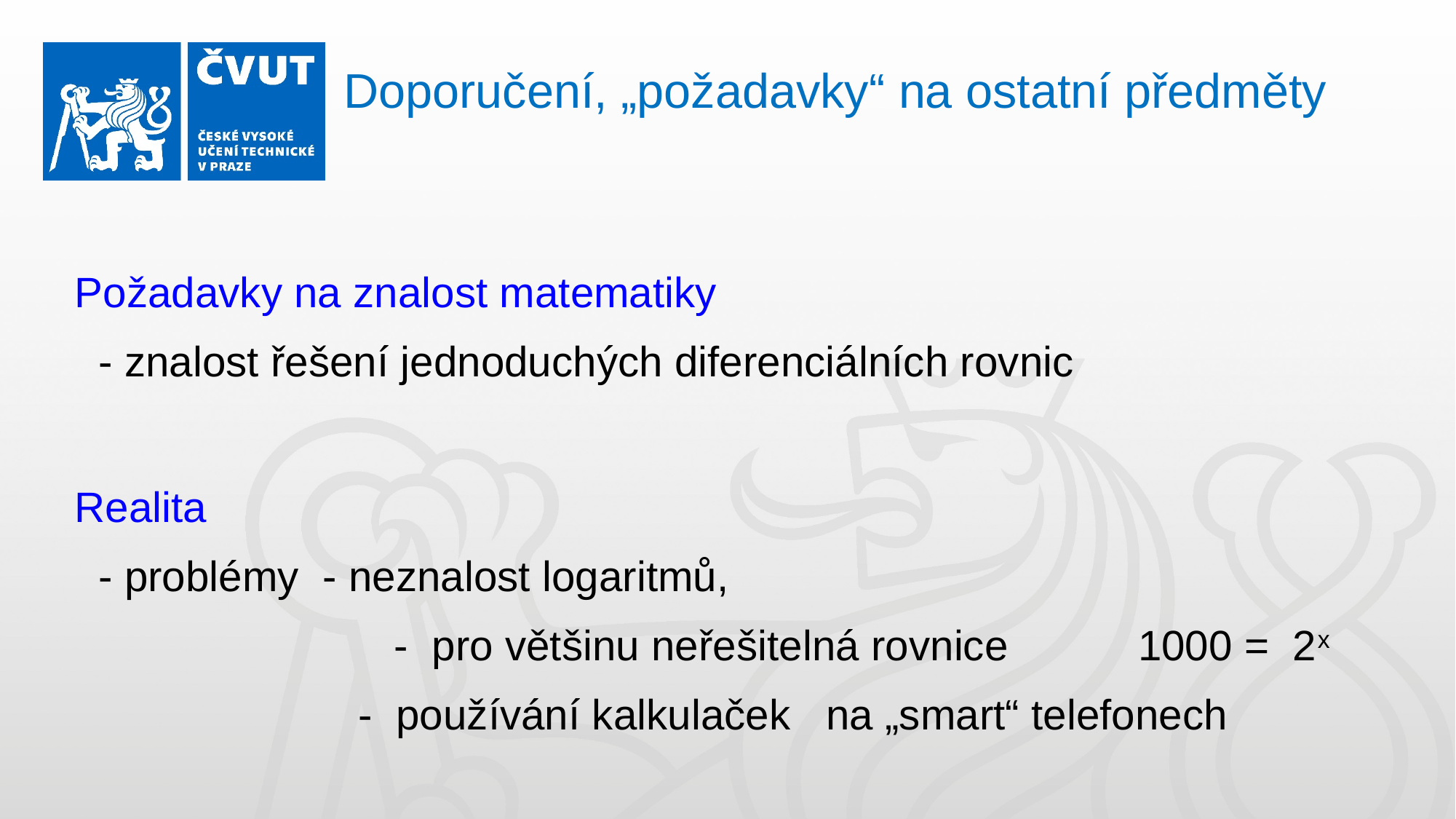

Doporučení, „požadavky“ na ostatní předměty
Požadavky na znalost matematiky
  - znalost řešení jednoduchých diferenciálních rovnic

Realita
  - problémy  - neznalost logaritmů,
                           -  pro většinu neřešitelná rovnice           1000 =  2x
                                         -  používání kalkulaček   na „smart“ telefonech